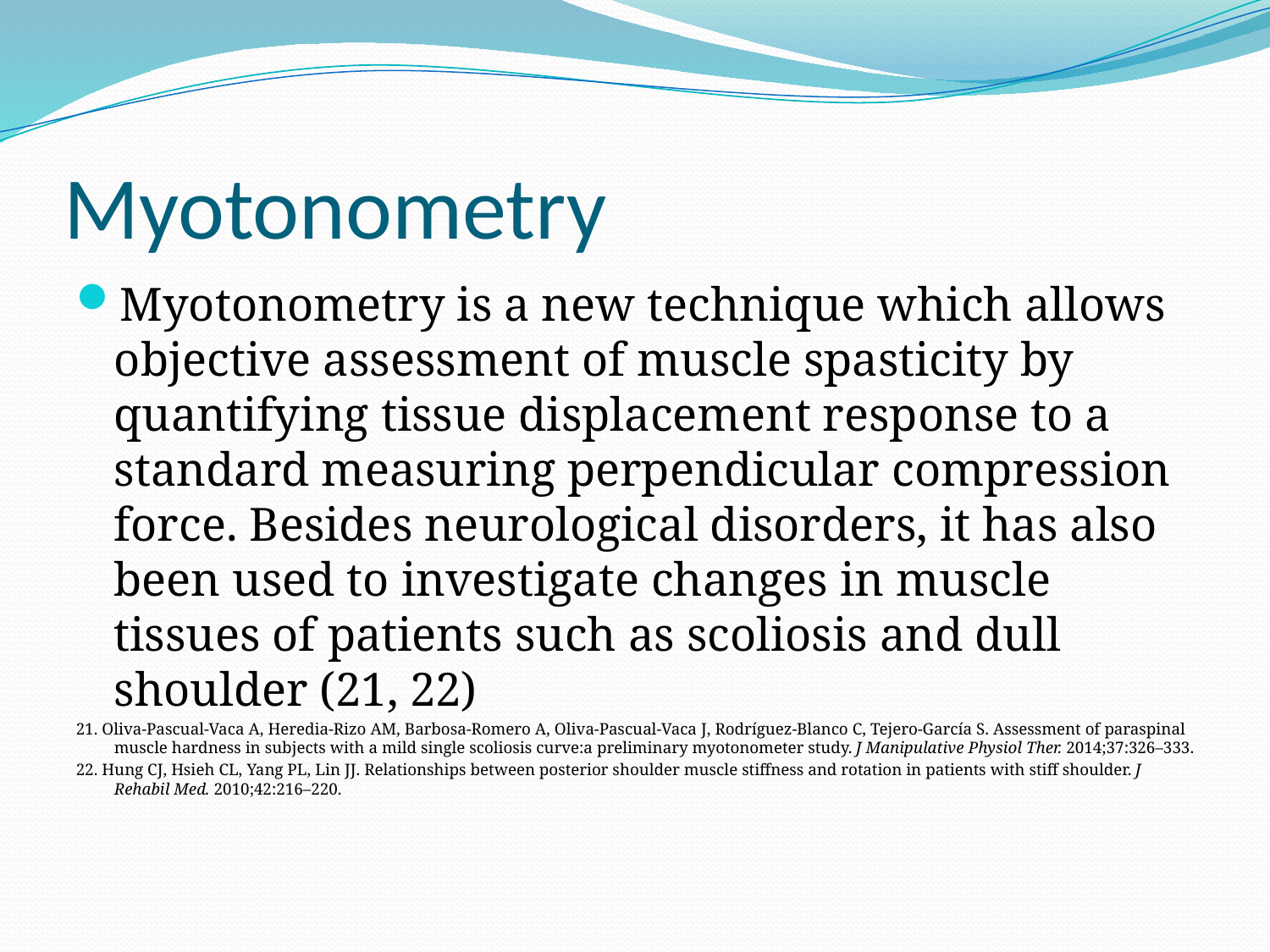

# Myotonometry
Myotonometry is a new technique which allows objective assessment of muscle spasticity by quantifying tissue displacement response to a standard measuring perpendicular compression force. Besides neurological disorders, it has also been used to investigate changes in muscle tissues of patients such as scoliosis and dull shoulder (21, 22)
21. Oliva-Pascual-Vaca A, Heredia-Rizo AM, Barbosa-Romero A, Oliva-Pascual-Vaca J, Rodríguez-Blanco C, Tejero-García S. Assessment of paraspinal muscle hardness in subjects with a mild single scoliosis curve:a preliminary myotonometer study. J Manipulative Physiol Ther. 2014;37:326–333.
22. Hung CJ, Hsieh CL, Yang PL, Lin JJ. Relationships between posterior shoulder muscle stiffness and rotation in patients with stiff shoulder. J Rehabil Med. 2010;42:216–220.